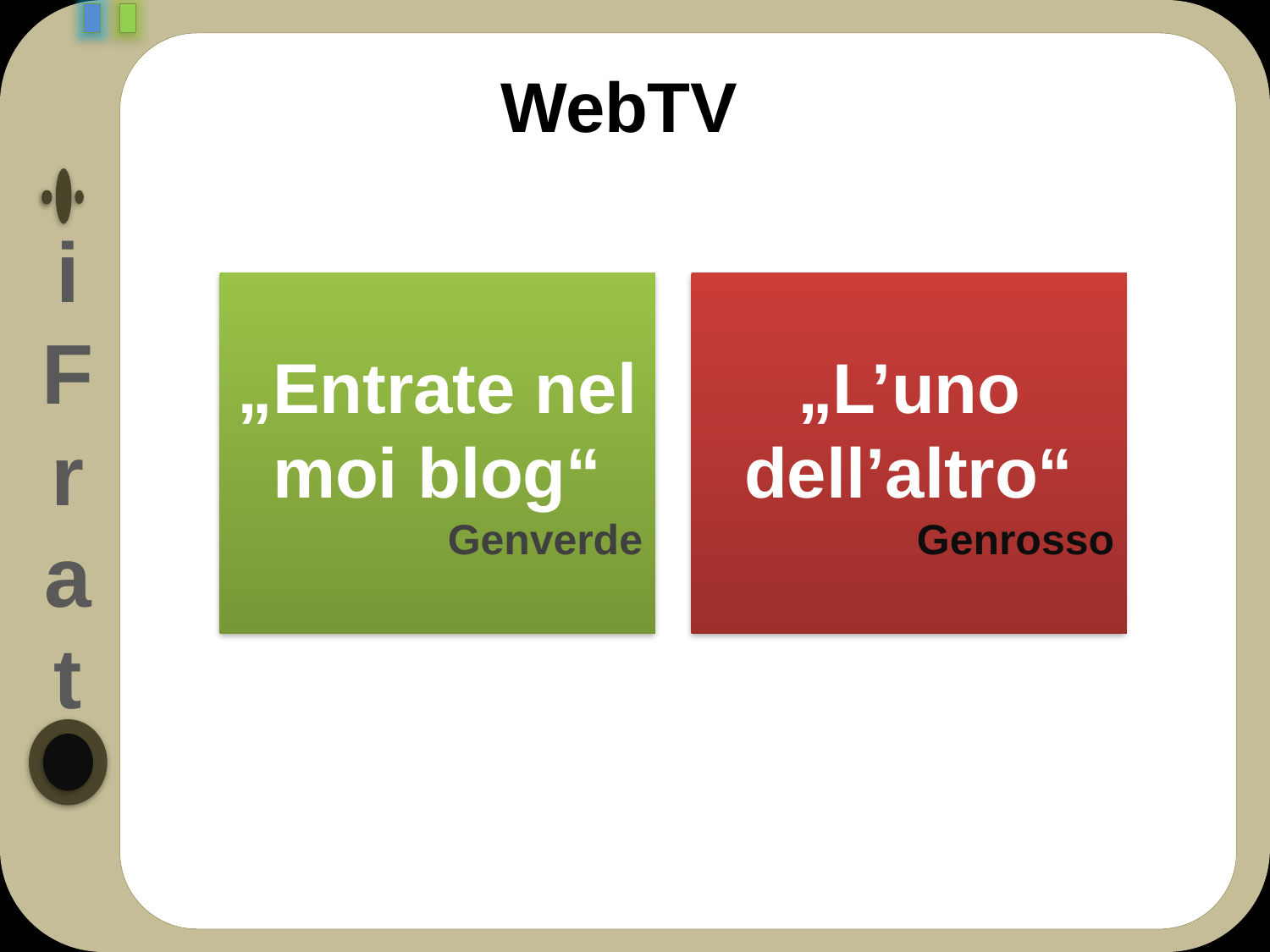

WebTV

iFrat

„Entrate nel moi blog“
Genverde
„L’uno dell’altro“
Genrosso